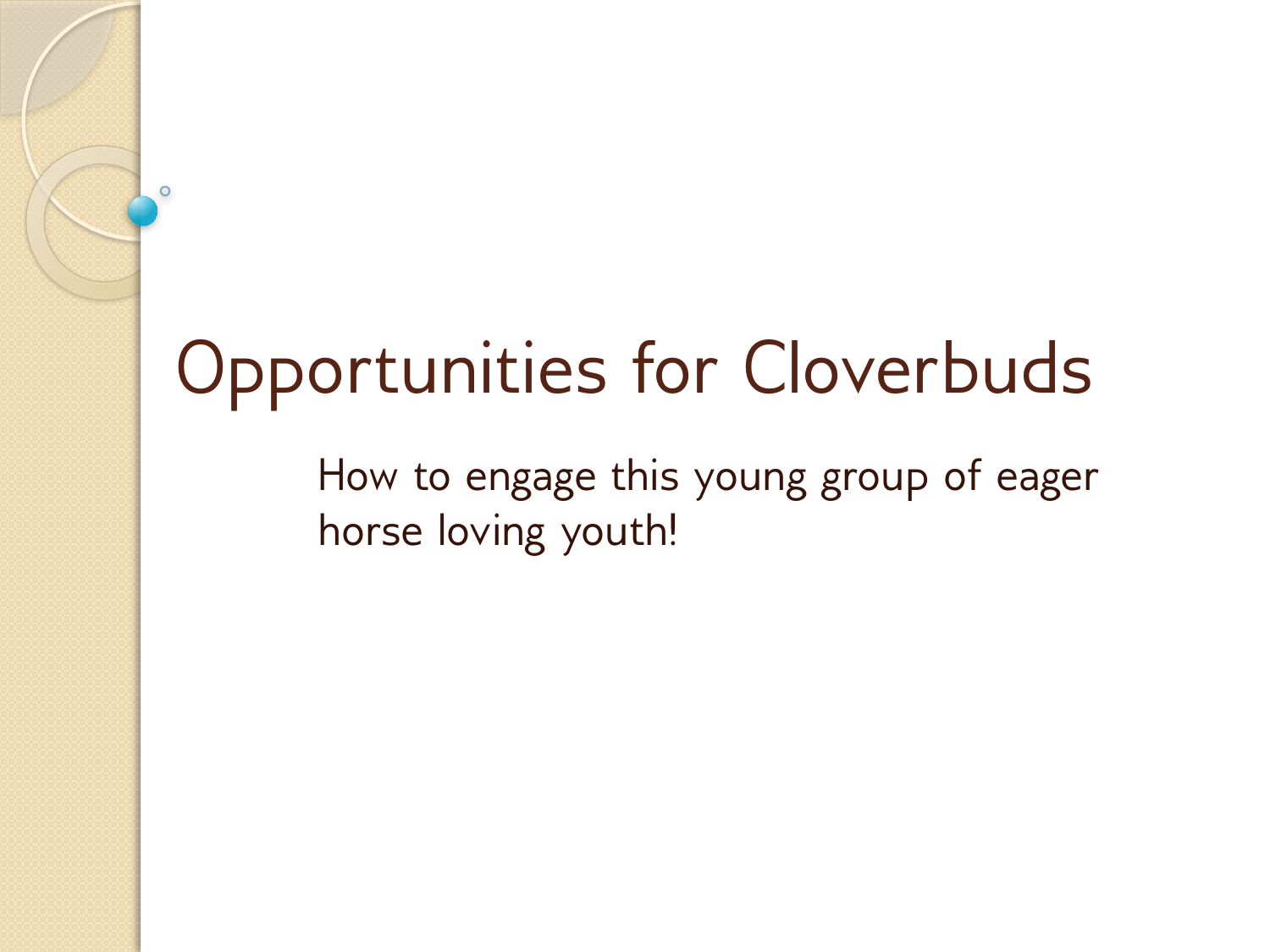

# Opportunities for Cloverbuds
How to engage this young group of eager horse loving youth!